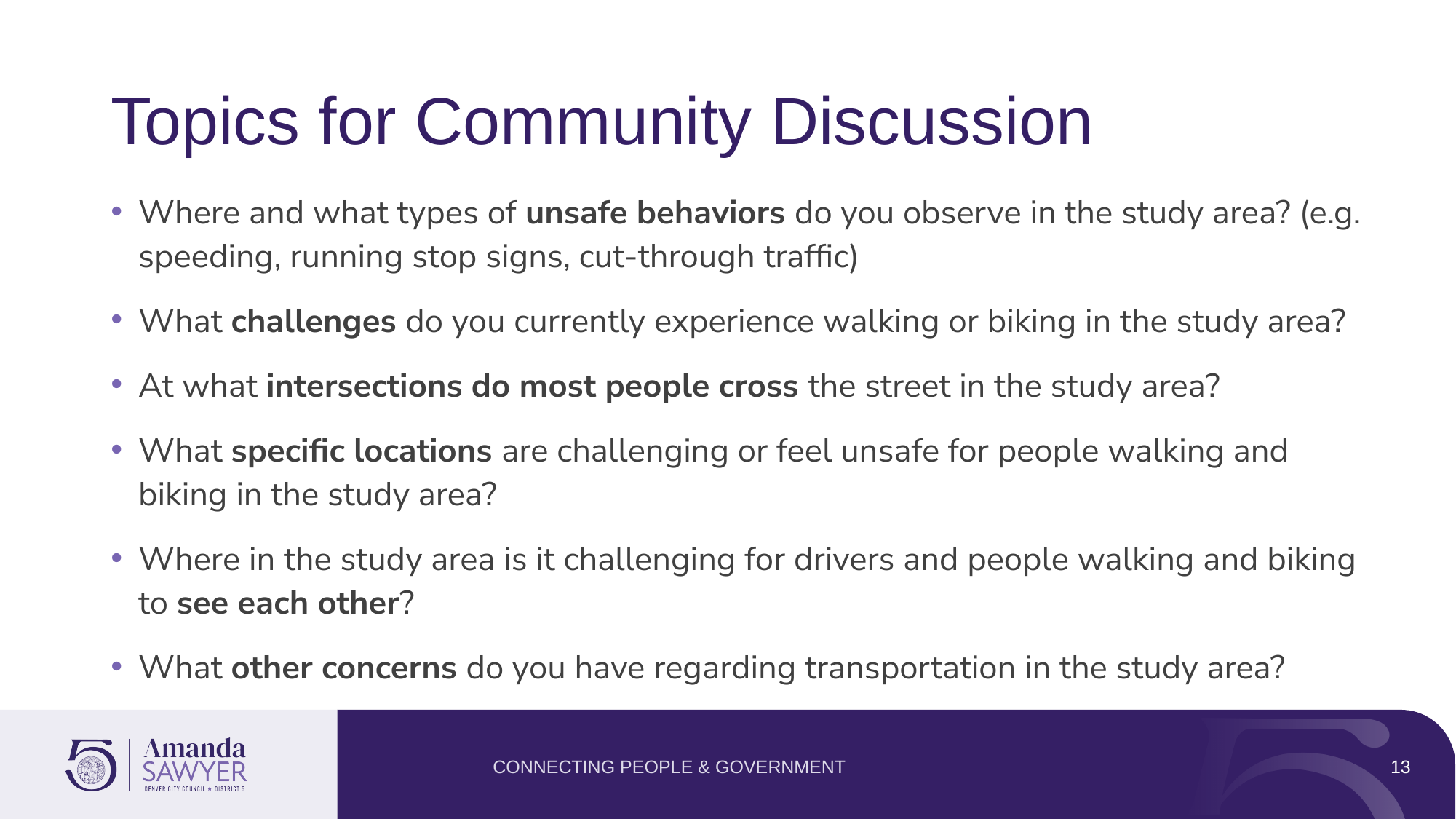

# Topics for Community Discussion
Where and what types of unsafe behaviors do you observe in the study area? (e.g. speeding, running stop signs, cut-through traffic)
What challenges do you currently experience walking or biking in the study area?
At what intersections do most people cross the street in the study area?
What specific locations are challenging or feel unsafe for people walking and biking in the study area?
Where in the study area is it challenging for drivers and people walking and biking to see each other?
What other concerns do you have regarding transportation in the study area?
CONNECTING PEOPLE & GOVERNMENT
13